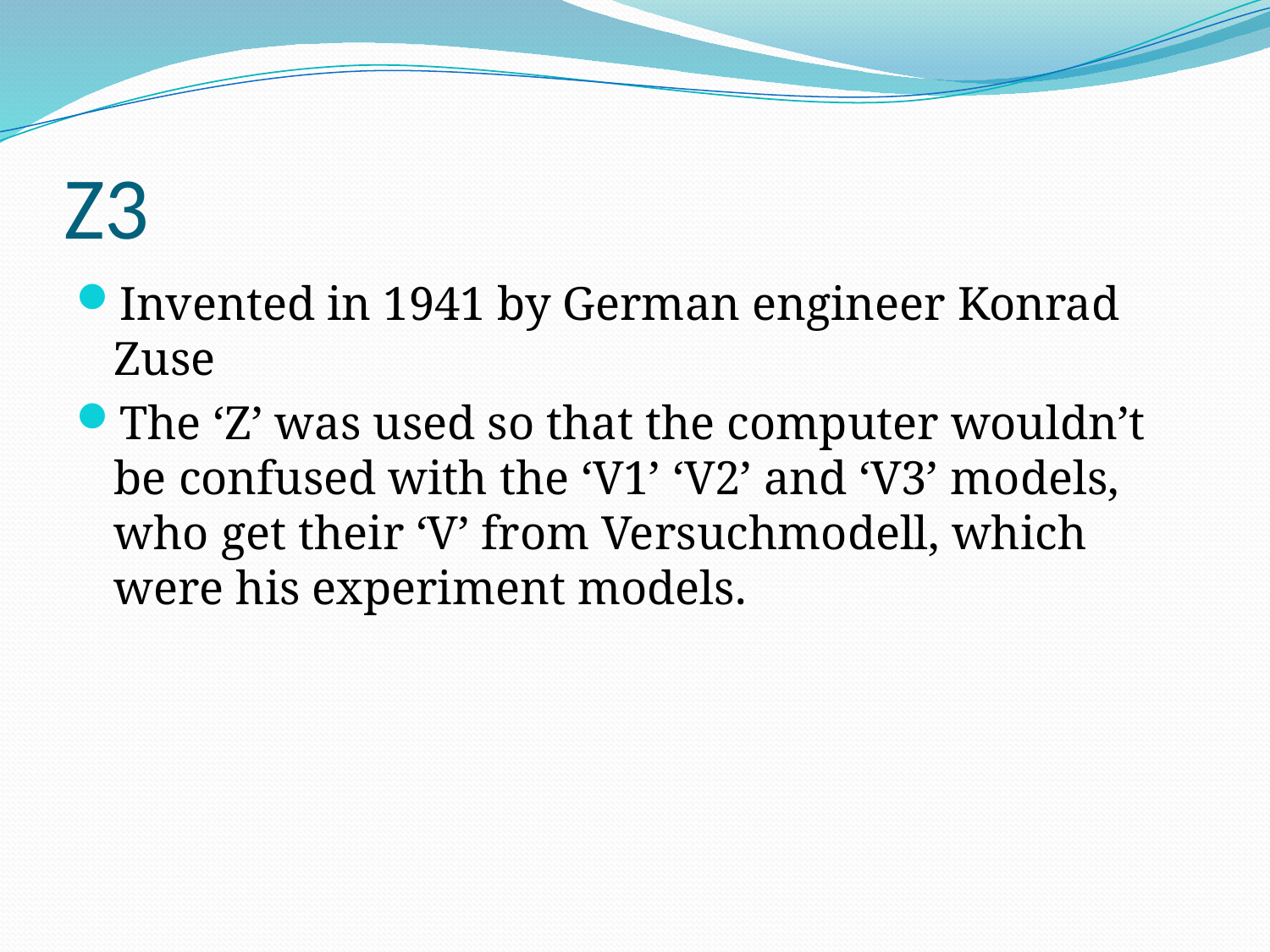

# Z3
Invented in 1941 by German engineer Konrad  Zuse
The ‘Z’ was used so that the computer wouldn’t be confused with the ‘V1’ ‘V2’ and ‘V3’ models, who get their ‘V’ from Versuchmodell, which were his experiment models.